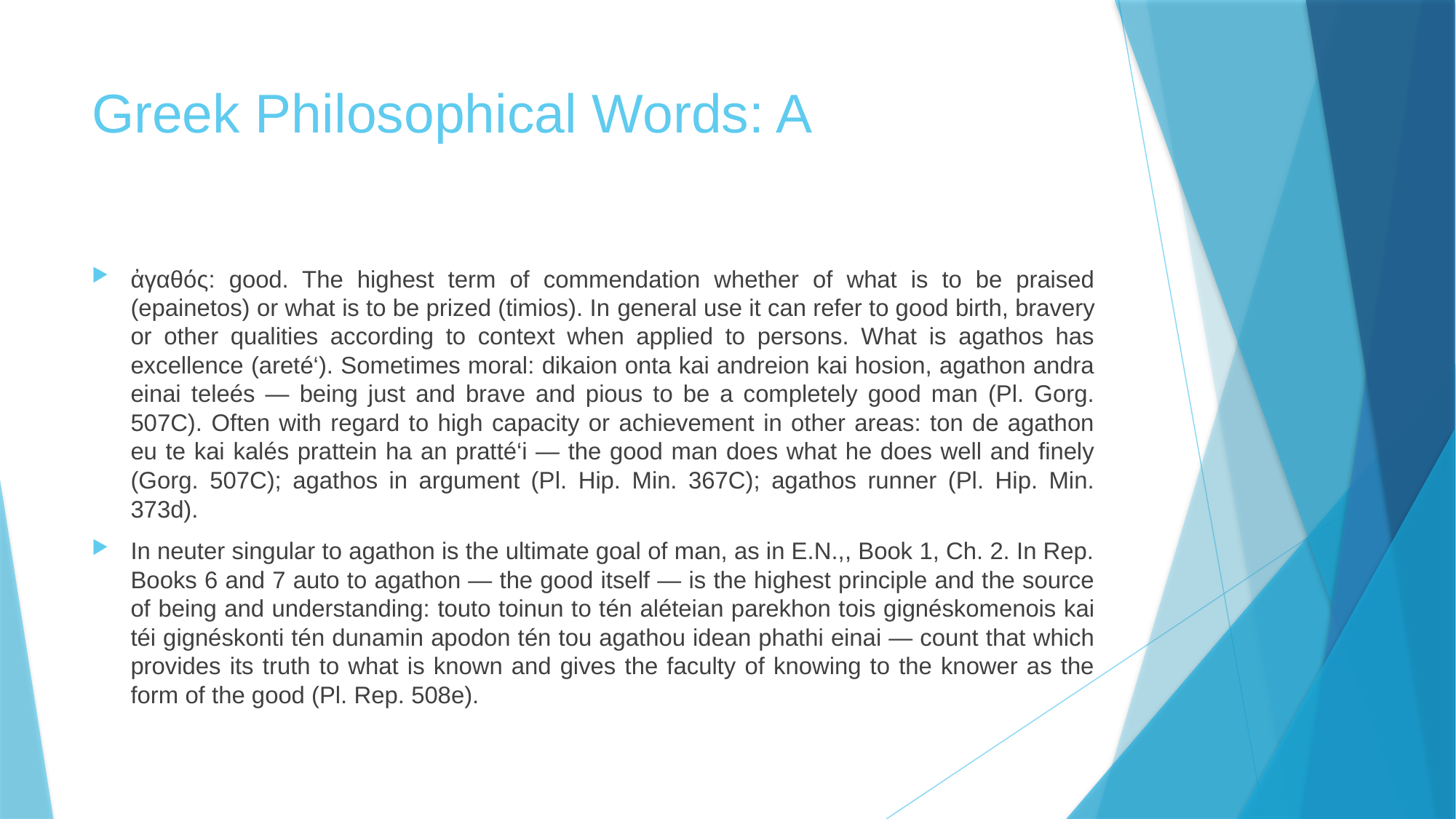

# Greek Philosophical Words: A
ἀγαθός: good. The highest term of commendation whether of what is to be praised (epainetos) or what is to be prized (timios). In general use it can refer to good birth, bravery or other qualities according to context when applied to persons. What is agathos has excellence (areté‘). Sometimes moral: dikaion onta kai andreion kai hosion, agathon andra einai teleés — being just and brave and pious to be a completely good man (Pl. Gorg. 507C). Often with regard to high capacity or achievement in other areas: ton de agathon eu te kai kalés prattein ha an pratté‘i — the good man does what he does well and finely (Gorg. 507C); agathos in argument (Pl. Hip. Min. 367C); agathos runner (Pl. Hip. Min. 373d).
In neuter singular to agathon is the ultimate goal of man, as in E.N.,, Book 1, Ch. 2. In Rep. Books 6 and 7 auto to agathon — the good itself — is the highest principle and the source of being and understanding: touto toinun to tén aléteian parekhon tois gignéskomenois kai téi gignéskonti tén dunamin apodon tén tou agathou idean phathi einai — count that which provides its truth to what is known and gives the faculty of knowing to the knower as the form of the good (Pl. Rep. 508e).